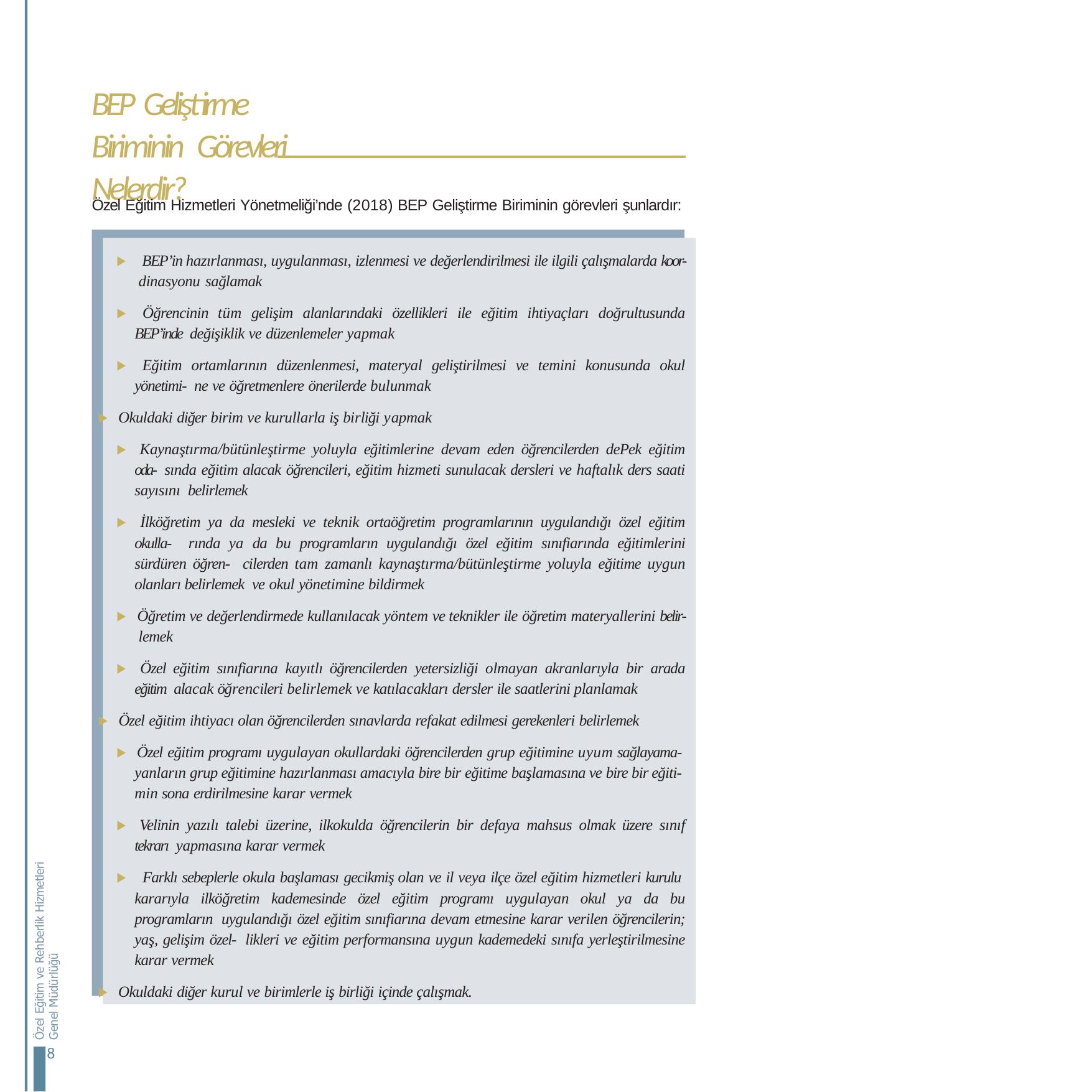

# BEP Geliştirme Biriminin  Görevleri Nelerdir?

Özel Eğitim Hizmetleri Yönetmeliği’nde (2018) BEP Geliştirme Biriminin görevleri şunlardır:

⯈ BEP’in hazırlanması, uygulanması, izlenmesi ve değerlendirilmesi ile ilgili çalışmalarda koor-  dinasyonu sağlamak
⯈ Öğrencinin tüm gelişim alanlarındaki özellikleri ile eğitim ihtiyaçları doğrultusunda BEP’inde  değişiklik ve düzenlemeler yapmak
⯈ Eğitim ortamlarının düzenlenmesi, materyal geliştirilmesi ve temini konusunda okul yönetimi-  ne ve öğretmenlere önerilerde bulunmak
⯈ Okuldaki diğer birim ve kurullarla iş birliği yapmak
⯈ Kaynaştırma/bütünleştirme yoluyla eğitimlerine devam eden öğrencilerden dePek eğitim oda-  sında eğitim alacak öğrencileri, eğitim hizmeti sunulacak dersleri ve haftalık ders saati sayısını  belirlemek
⯈ İlköğretim ya da mesleki ve teknik ortaöğretim programlarının uygulandığı özel eğitim okulla-  rında ya da bu programların uygulandığı özel eğitim sınıfiarında eğitimlerini sürdüren öğren-  cilerden tam zamanlı kaynaştırma/bütünleştirme yoluyla eğitime uygun olanları belirlemek  ve okul yönetimine bildirmek
⯈ Öğretim ve değerlendirmede kullanılacak yöntem ve teknikler ile öğretim materyallerini belir-  lemek
⯈ Özel eğitim sınıfiarına kayıtlı öğrencilerden yetersizliği olmayan akranlarıyla bir arada eğitim  alacak öğrencileri belirlemek ve katılacakları dersler ile saatlerini planlamak
⯈ Özel eğitim ihtiyacı olan öğrencilerden sınavlarda refakat edilmesi gerekenleri belirlemek
⯈ Özel eğitim programı uygulayan okullardaki öğrencilerden grup eğitimine uyum sağlayama-  yanların grup eğitimine hazırlanması amacıyla bire bir eğitime başlamasına ve bire bir eğiti-  min sona erdirilmesine karar vermek
⯈ Velinin yazılı talebi üzerine, ilkokulda öğrencilerin bir defaya mahsus olmak üzere sınıf tekrarı  yapmasına karar vermek
⯈ Farklı sebeplerle okula başlaması gecikmiş olan ve il veya ilçe özel eğitim hizmetleri kurulu  kararıyla ilköğretim kademesinde özel eğitim programı uygulayan okul ya da bu programların  uygulandığı özel eğitim sınıfiarına devam etmesine karar verilen öğrencilerin; yaş, gelişim özel-  likleri ve eğitim performansına uygun kademedeki sınıfa yerleştirilmesine karar vermek
⯈ Okuldaki diğer kurul ve birimlerle iş birliği içinde çalışmak.

Özel Eğitim ve Rehberlik Hizmetleri Genel Müdürlüğü
8